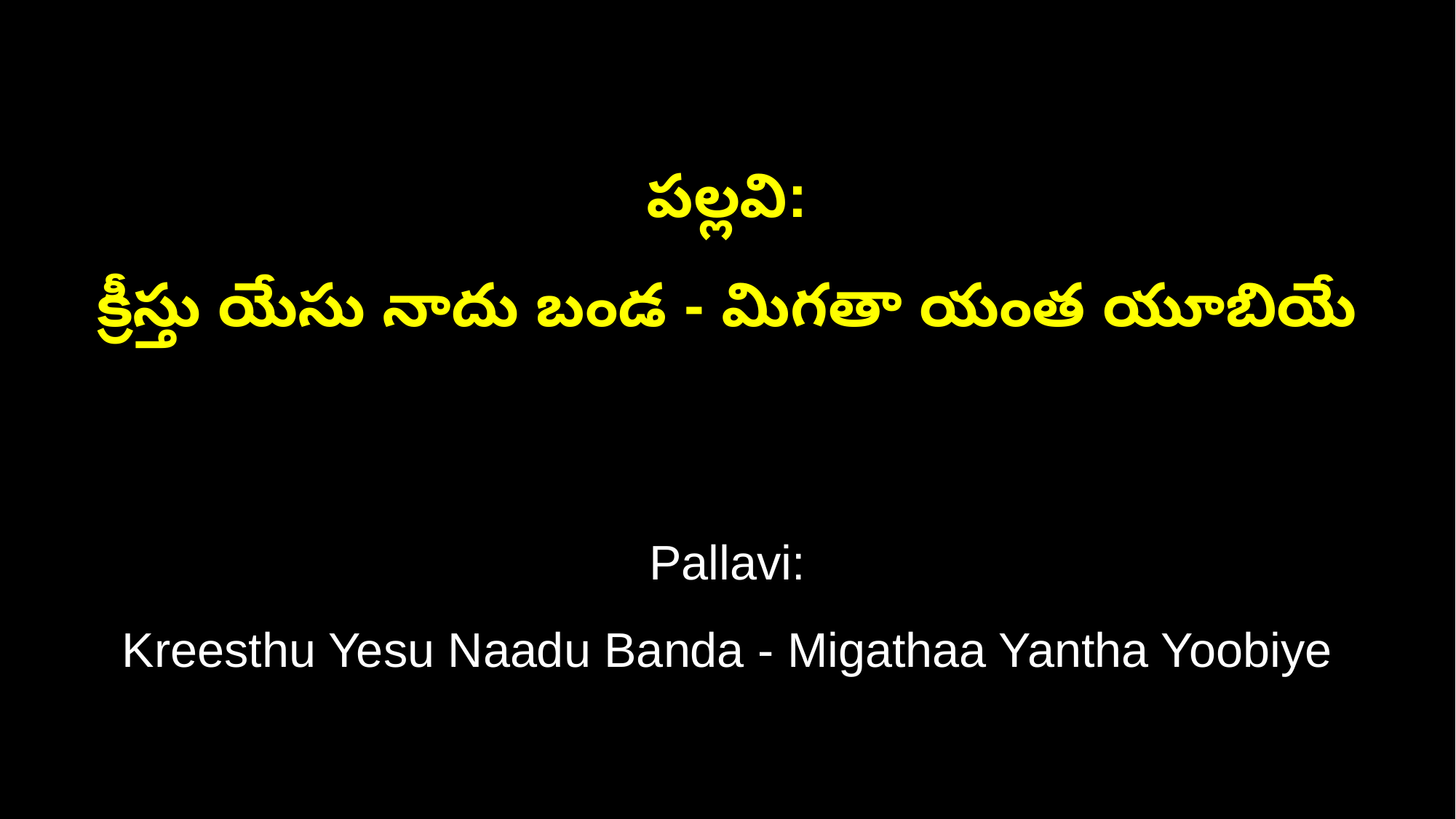

పల్లవి:
క్రీస్తు యేసు నాదు బండ - మిగతా యంత యూబియే
Pallavi:
Kreesthu Yesu Naadu Banda - Migathaa Yantha Yoobiye